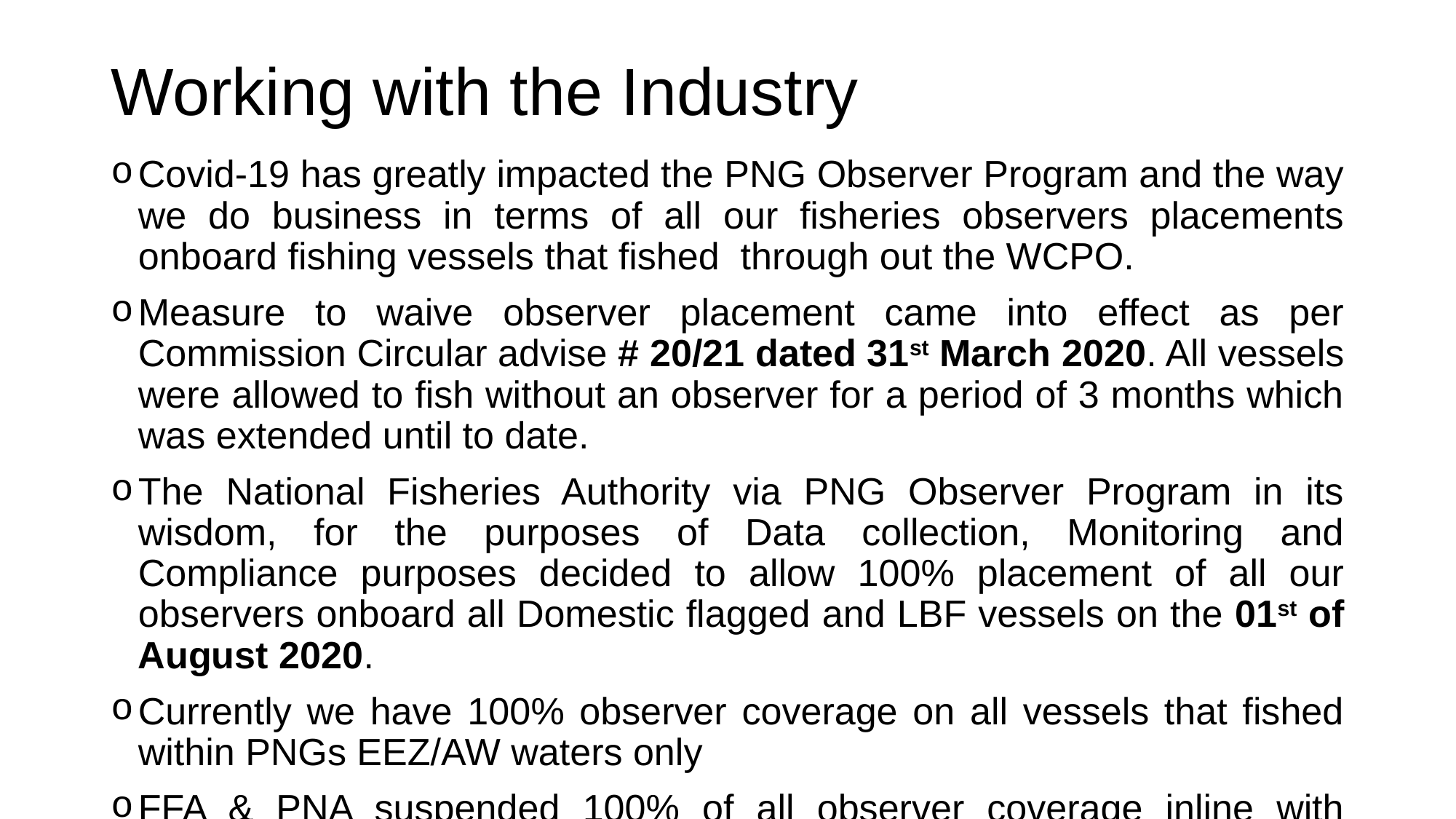

# Working with the Industry
Covid-19 has greatly impacted the PNG Observer Program and the way we do business in terms of all our fisheries observers placements onboard fishing vessels that fished  through out the WCPO.
Measure to waive observer placement came into effect as per Commission Circular advise # 20/21 dated 31st March 2020. All vessels were allowed to fish without an observer for a period of 3 months which was extended until to date.
The National Fisheries Authority via PNG Observer Program in its wisdom, for the purposes of Data collection, Monitoring and Compliance purposes decided to allow 100% placement of all our observers onboard all Domestic flagged and LBF vessels on the 01st of August 2020.
Currently we have 100% observer coverage on all vessels that fished within PNGs EEZ/AW waters only
FFA & PNA suspended 100% of all observer coverage inline with Commission measure on Covid-19 allowing all vessels to fish without an observer